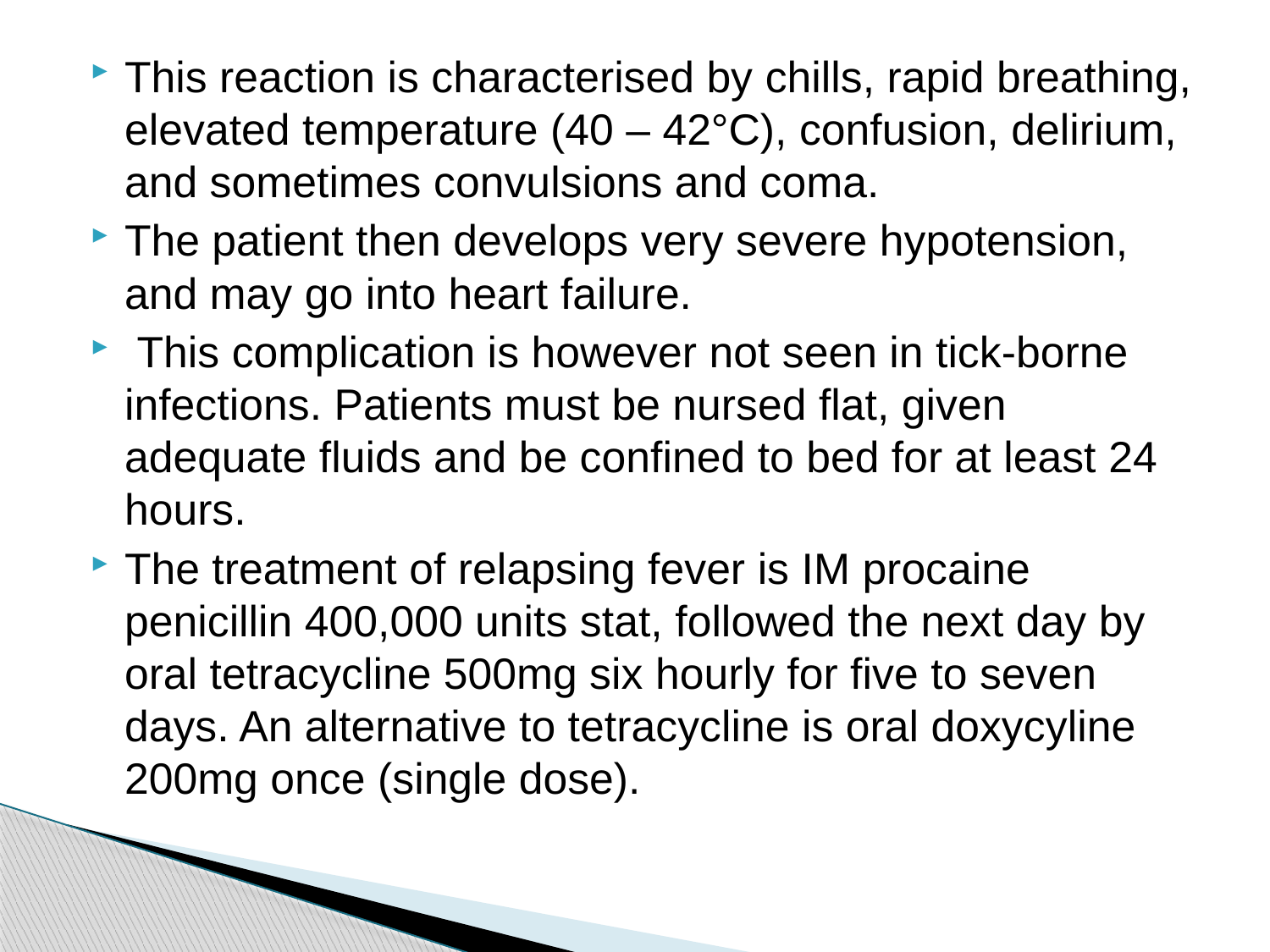

#
This reaction is characterised by chills, rapid breathing, elevated temperature (40 – 42°C), confusion, delirium, and sometimes convulsions and coma.
The patient then develops very severe hypotension, and may go into heart failure.
 This complication is however not seen in tick-borne infections. Patients must be nursed flat, given adequate fluids and be confined to bed for at least 24 hours.
The treatment of relapsing fever is IM procaine penicillin 400,000 units stat, followed the next day by oral tetracycline 500mg six hourly for five to seven days. An alternative to tetracycline is oral doxycyline 200mg once (single dose).